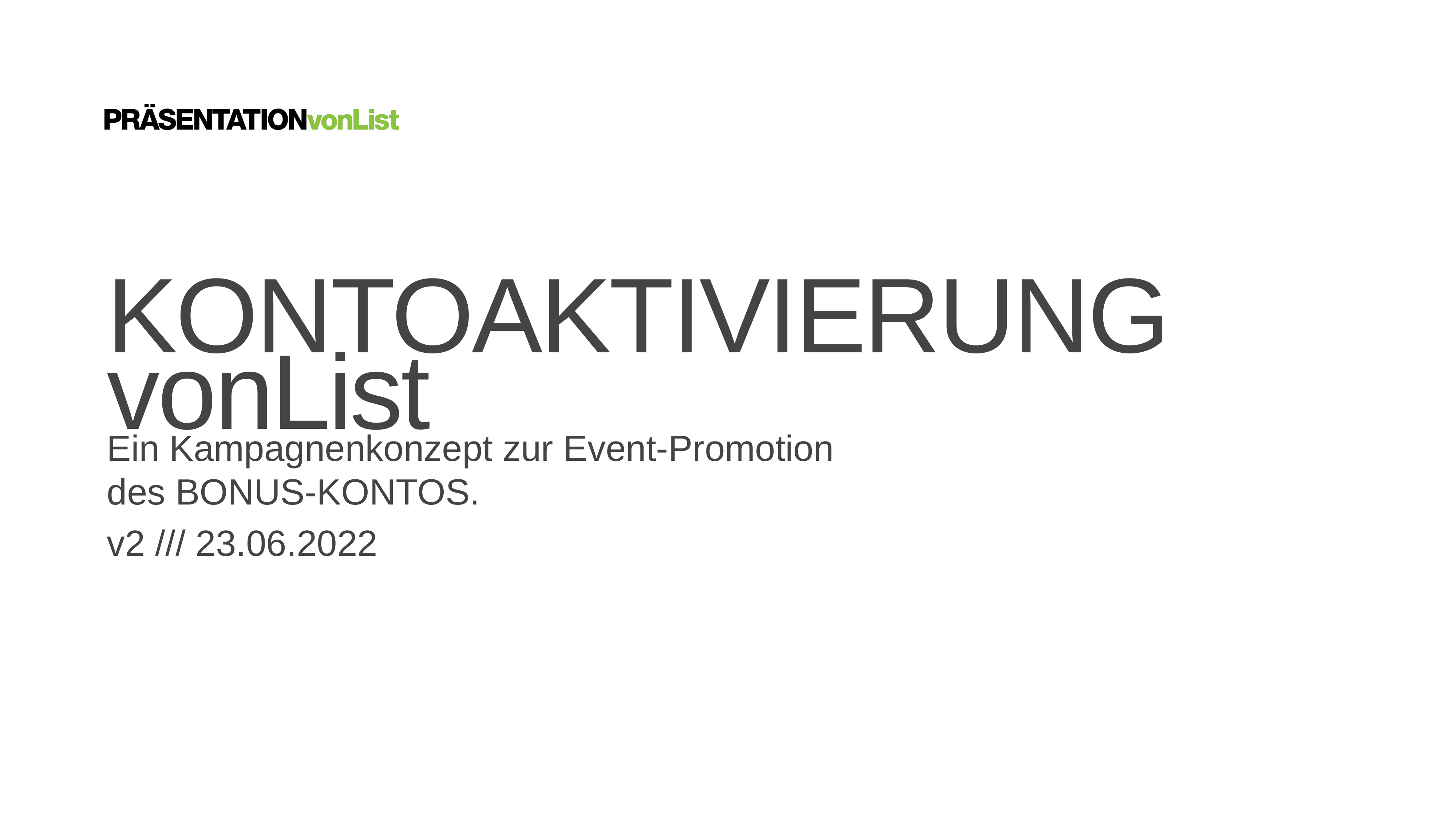

# KONTOAKTIVIERUNG vonList
Ein Kampagnenkonzept zur Event-Promotion
des BONUS-KONTOS.
v2 /// 23.06.2022